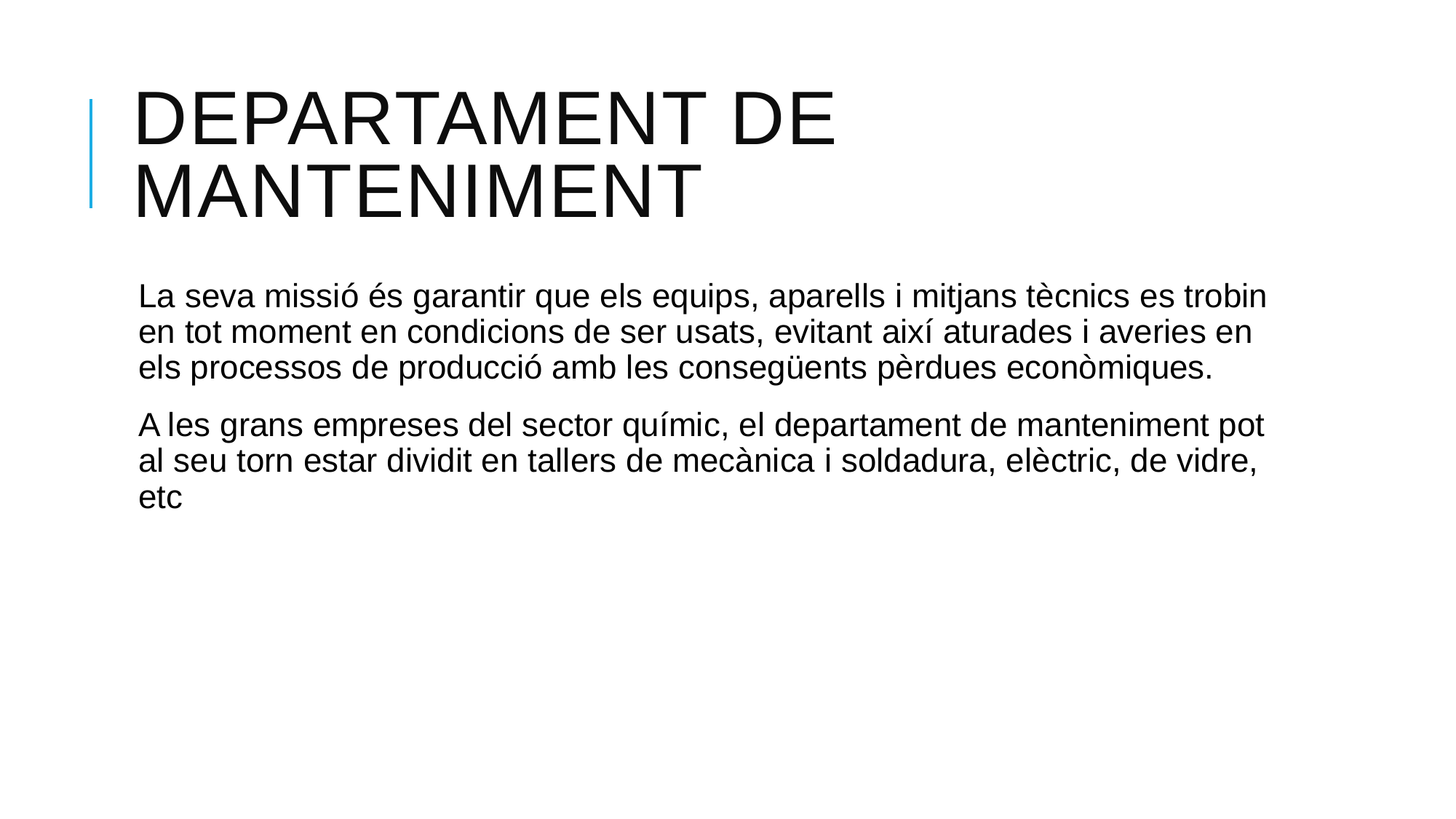

# Departament de manteniment
La seva missió és garantir que els equips, aparells i mitjans tècnics es trobin en tot moment en condicions de ser usats, evitant així aturades i averies en els processos de producció amb les consegüents pèrdues econòmiques.
A les grans empreses del sector químic, el departament de manteniment pot al seu torn estar dividit en tallers de mecànica i soldadura, elèctric, de vidre, etc